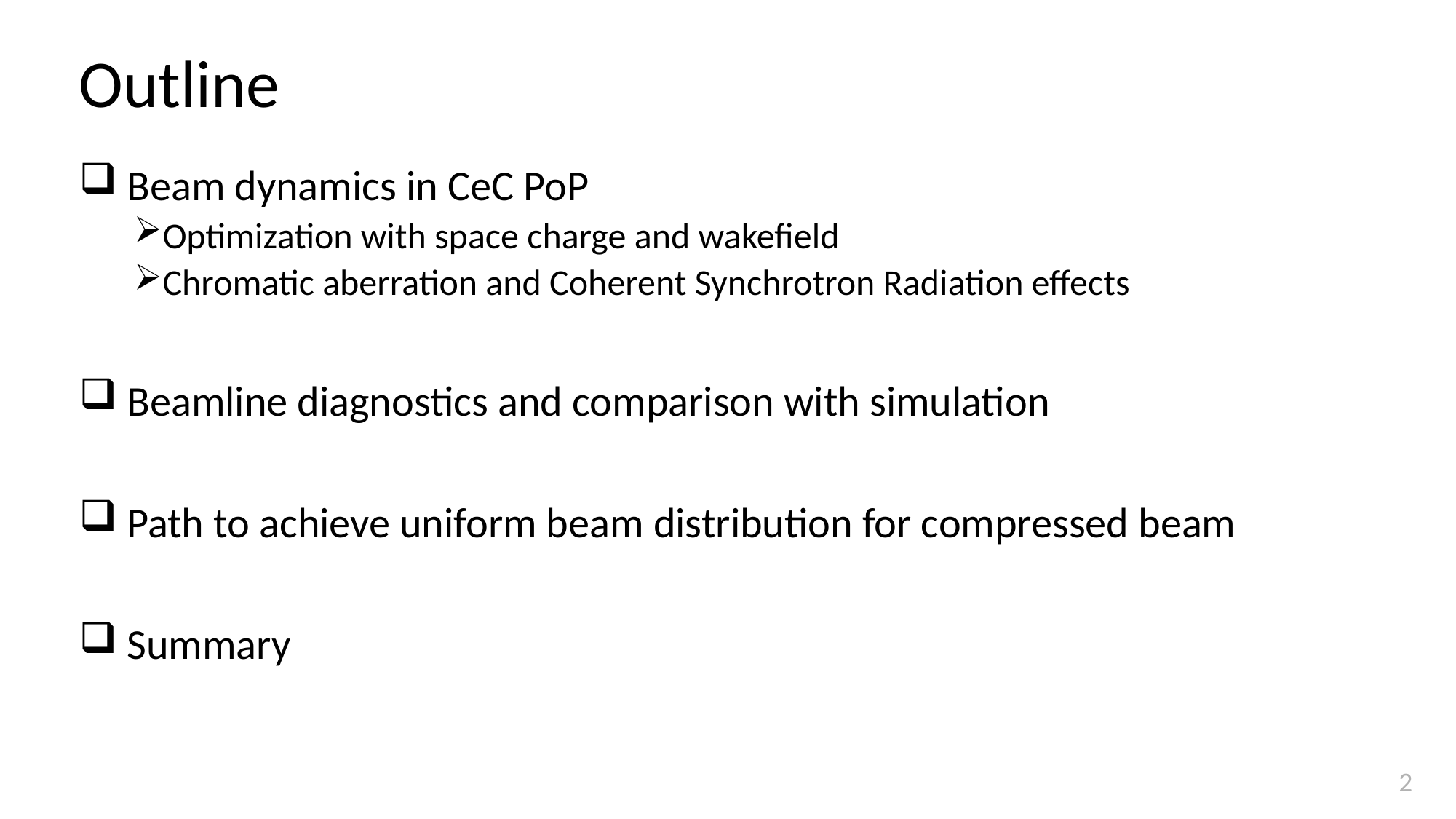

# Outline
 Beam dynamics in CeC PoP
Optimization with space charge and wakefield
Chromatic aberration and Coherent Synchrotron Radiation effects

 Beamline diagnostics and comparison with simulation

 Path to achieve uniform beam distribution for compressed beam

 Summary

2